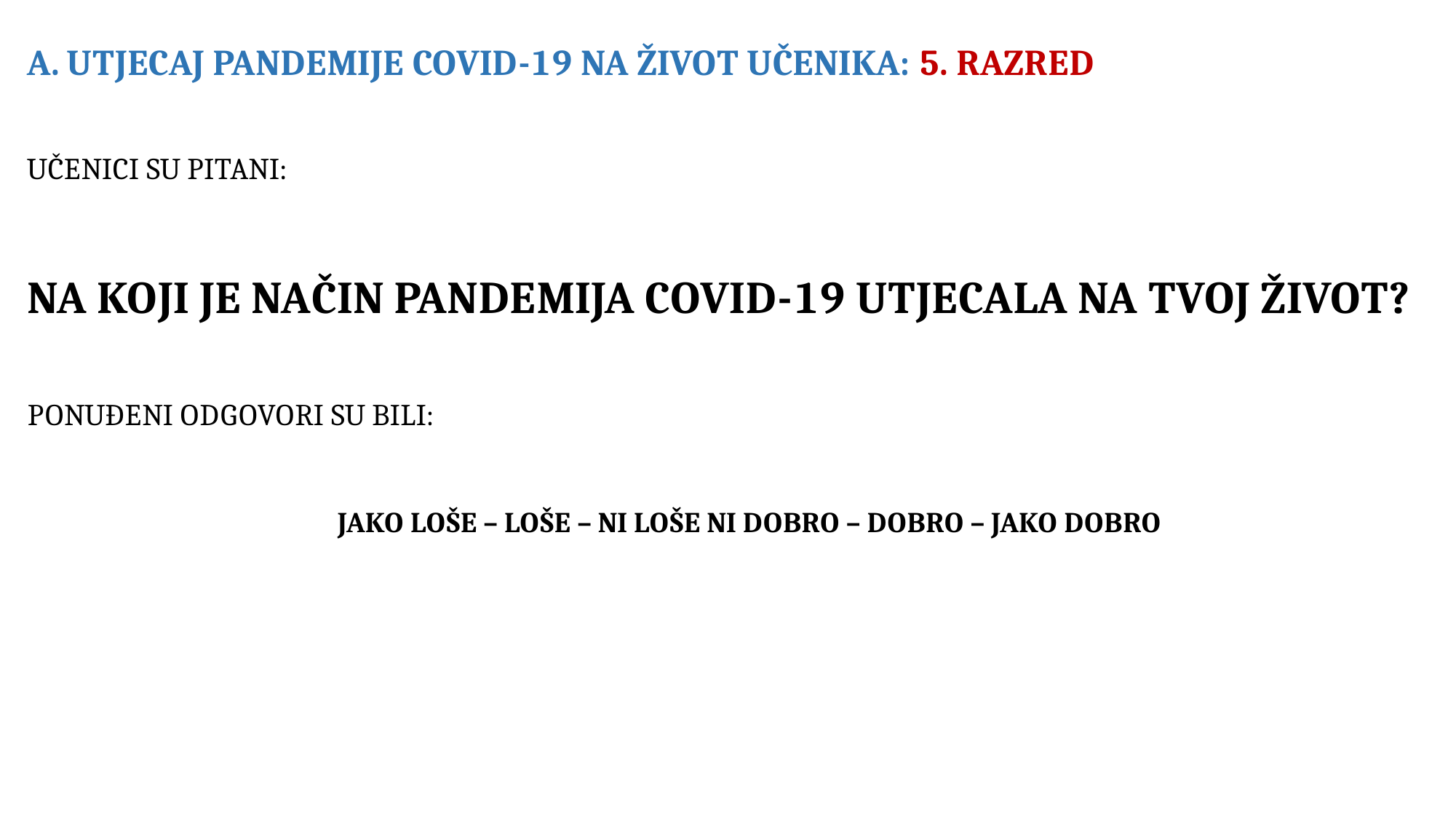

A. UTJECAJ PANDEMIJE COVID-19 NA ŽIVOT UČENIKA: 5. RAZRED
UČENICI SU PITANI:

NA KOJI JE NAČIN PANDEMIJA COVID-19 UTJECALA NA TVOJ ŽIVOT?

PONUĐENI ODGOVORI SU BILI:

JAKO LOŠE – LOŠE – NI LOŠE NI DOBRO – DOBRO – JAKO DOBRO